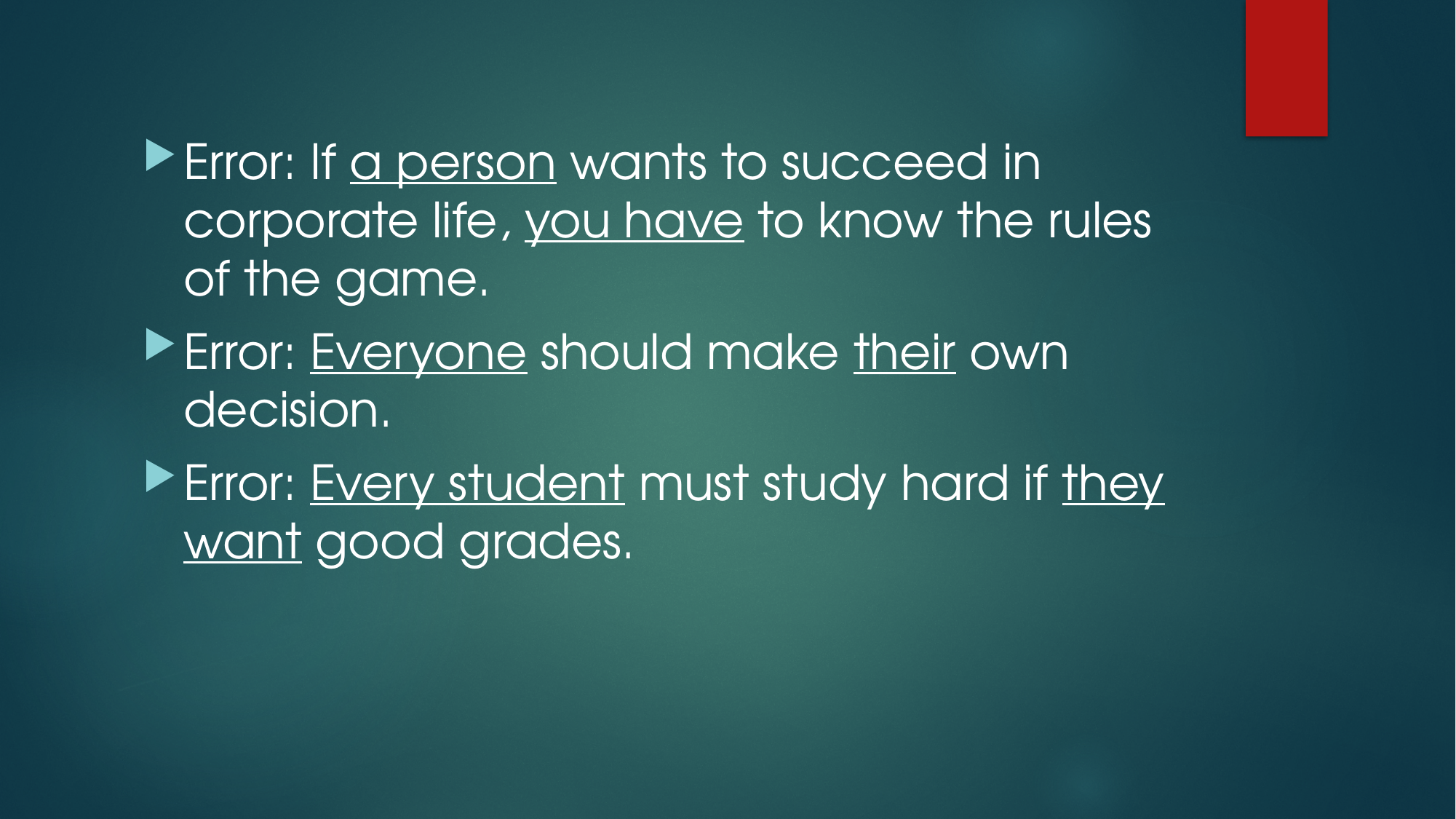

Error: If a person wants to succeed in corporate life, you have to know the rules of the game.
Error: Everyone should make their own decision.
Error: Every student must study hard if they want good grades.